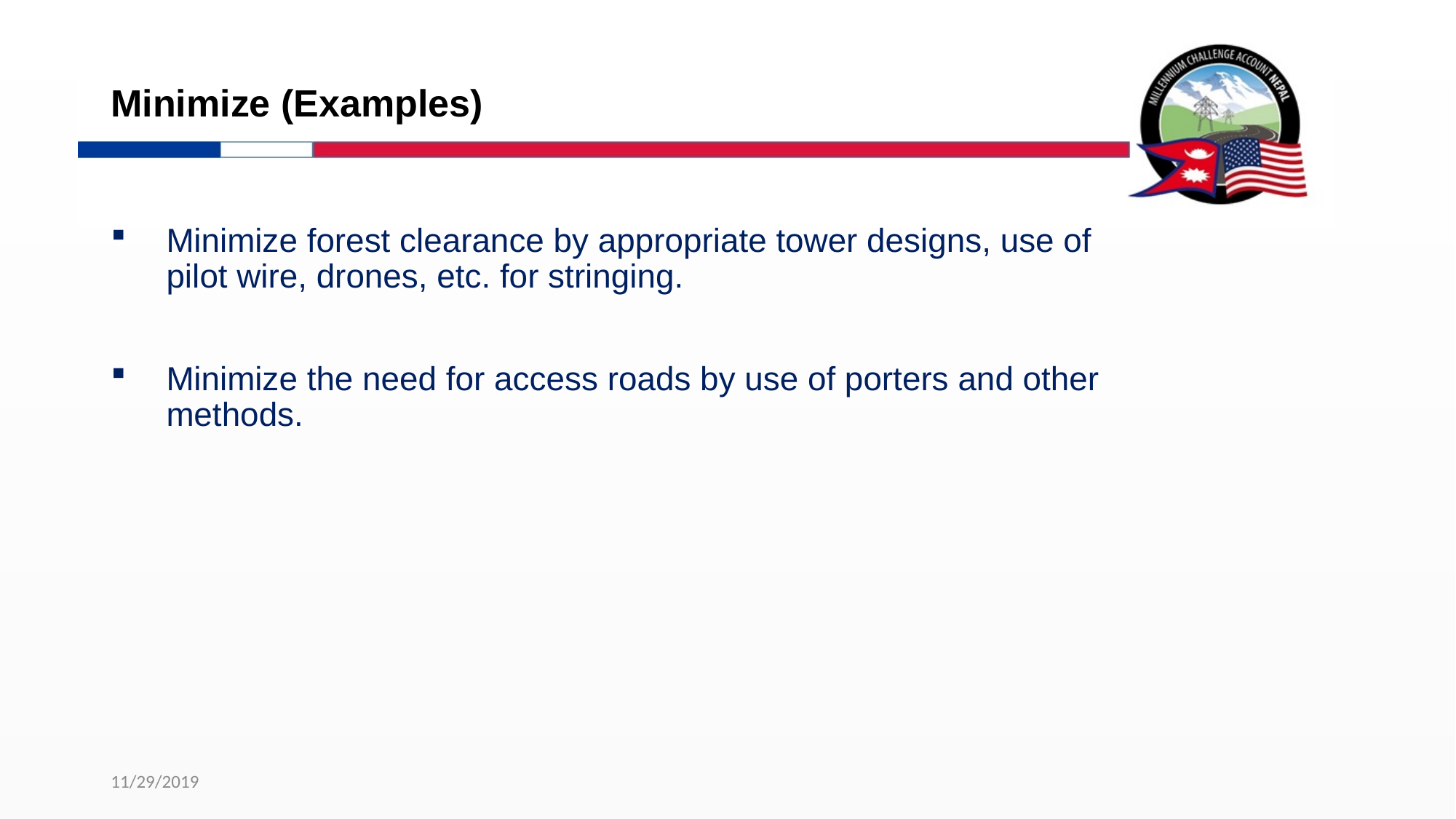

# Minimize (Examples)
Minimize forest clearance by appropriate tower designs, use of pilot wire, drones, etc. for stringing.

Minimize the need for access roads by use of porters and other methods.
11/29/2019